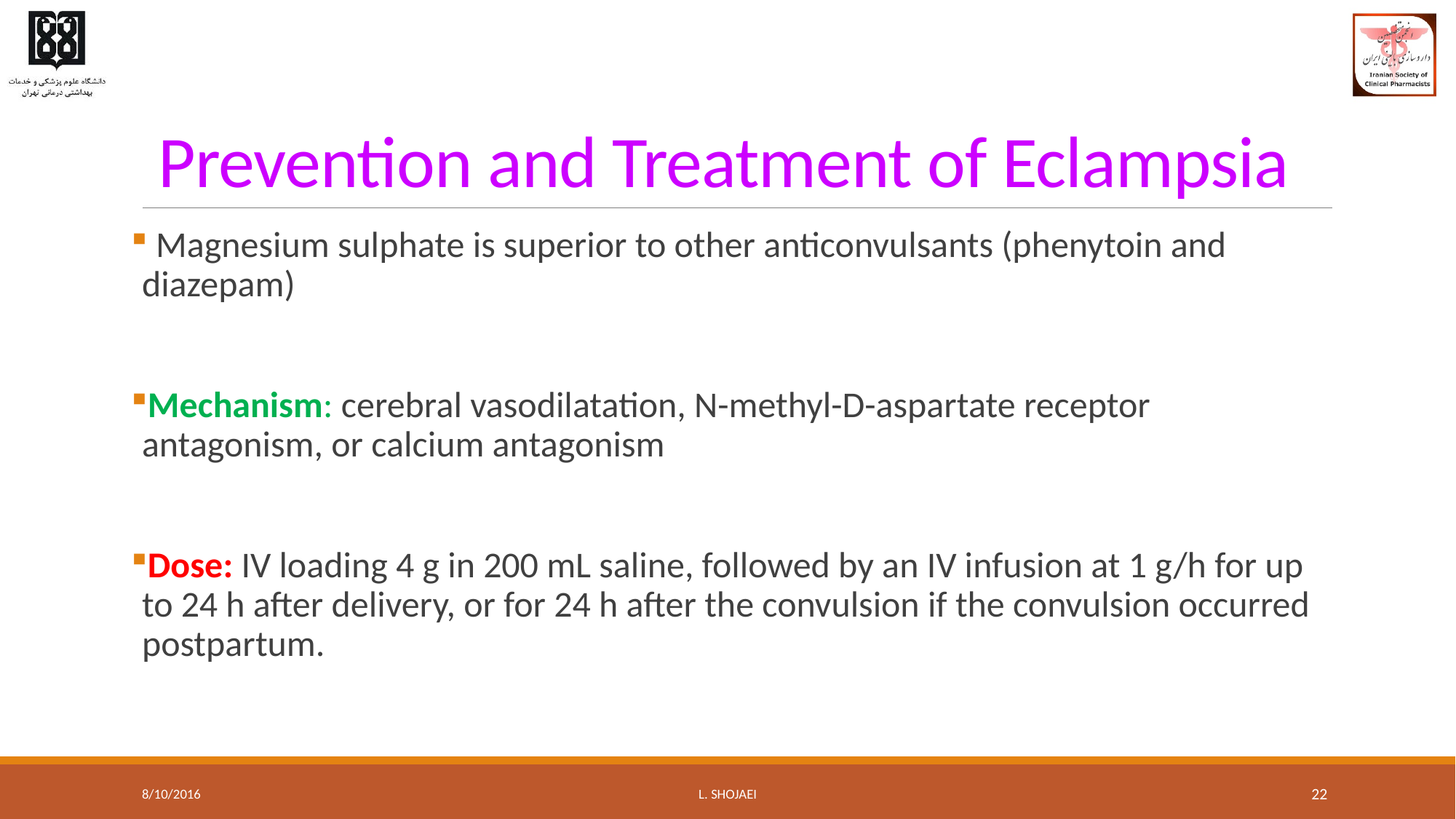

# Prevention and Treatment of Eclampsia
 Magnesium sulphate is superior to other anticonvulsants (phenytoin and diazepam)

Mechanism: cerebral vasodilatation, N-methyl-D-aspartate receptor antagonism, or calcium antagonism

Dose: IV loading 4 g in 200 mL saline, followed by an IV infusion at 1 g/h for up to 24 h after delivery, or for 24 h after the convulsion if the convulsion occurred postpartum.

8/10/2016
L. Shojaei
22